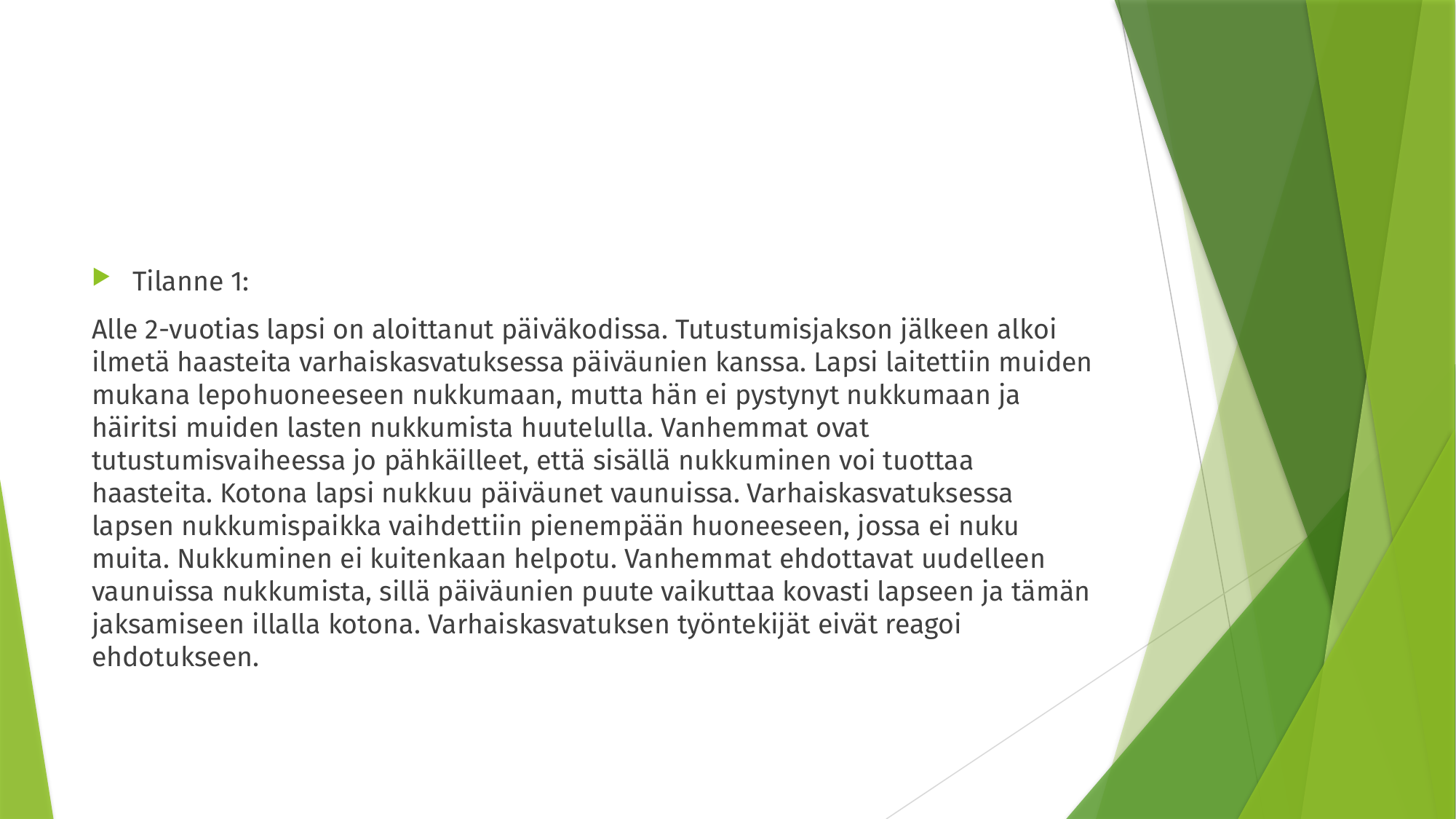

#
Tilanne 1:
Alle 2-vuotias lapsi on aloittanut päiväkodissa. Tutustumisjakson jälkeen alkoi ilmetä haasteita varhaiskasvatuksessa päiväunien kanssa. Lapsi laitettiin muiden mukana lepohuoneeseen nukkumaan, mutta hän ei pystynyt nukkumaan ja häiritsi muiden lasten nukkumista huutelulla. Vanhemmat ovat tutustumisvaiheessa jo pähkäilleet, että sisällä nukkuminen voi tuottaa haasteita. Kotona lapsi nukkuu päiväunet vaunuissa. Varhaiskasvatuksessa lapsen nukkumispaikka vaihdettiin pienempään huoneeseen, jossa ei nuku muita. Nukkuminen ei kuitenkaan helpotu. Vanhemmat ehdottavat uudelleen vaunuissa nukkumista, sillä päiväunien puute vaikuttaa kovasti lapseen ja tämän jaksamiseen illalla kotona. Varhaiskasvatuksen työntekijät eivät reagoi ehdotukseen.